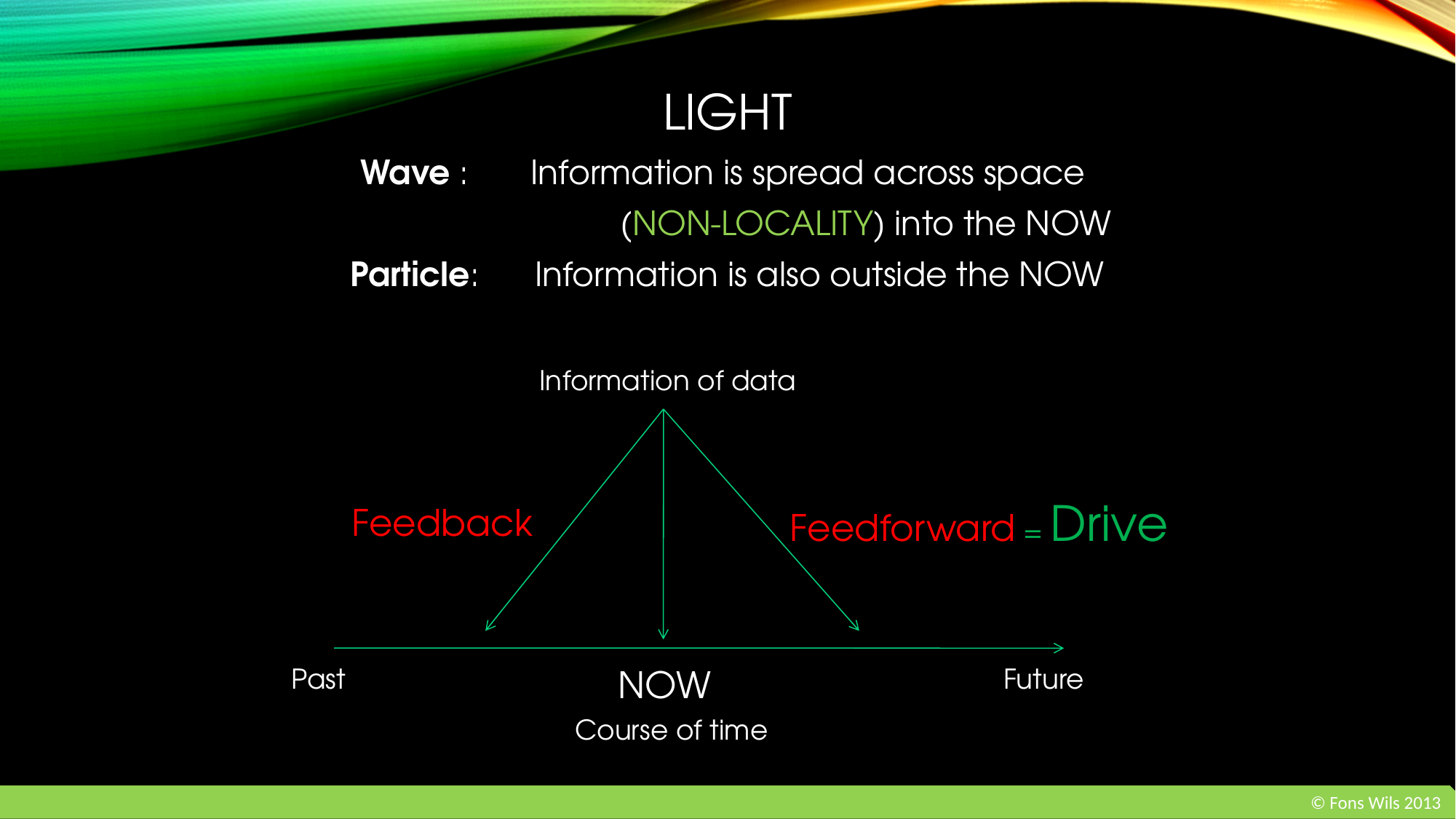

LIGHT
Wave :	Information is spread across space
				(non-locality) into the NOW
Particle:      Information is also outside the NOW
Information of data
Feedforward = Drive
Feedback
Past
NOW
Future
Course of time